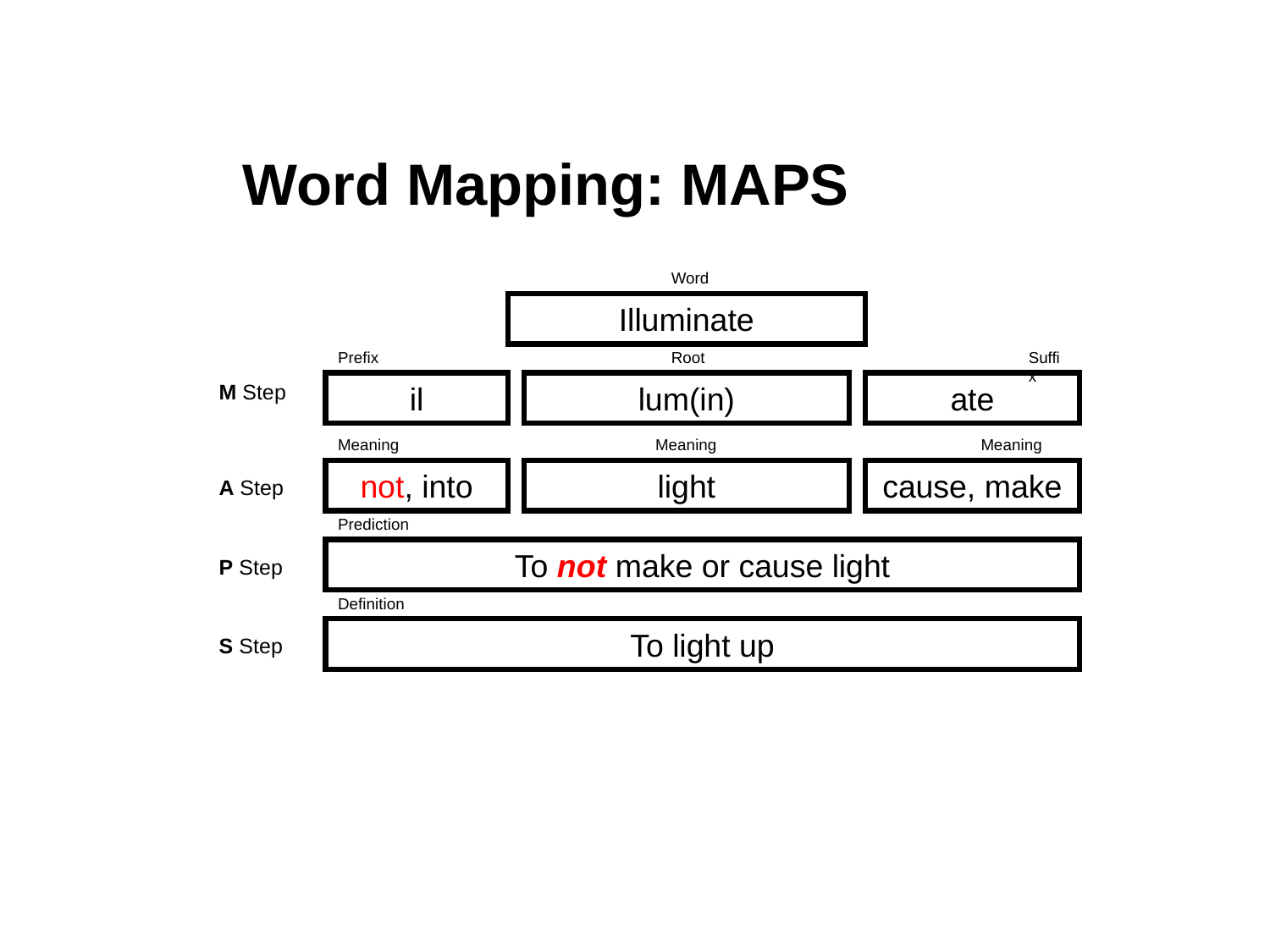

# Word Mapping: MAPS
Word
Illuminate
Prefix
Root
Suffix
M Step
il
lum(in)
ate
Meaning
Meaning
Meaning
not, into
light
cause, make
A Step
Prediction
To not make or cause light
P Step
Definition
To light up
S Step